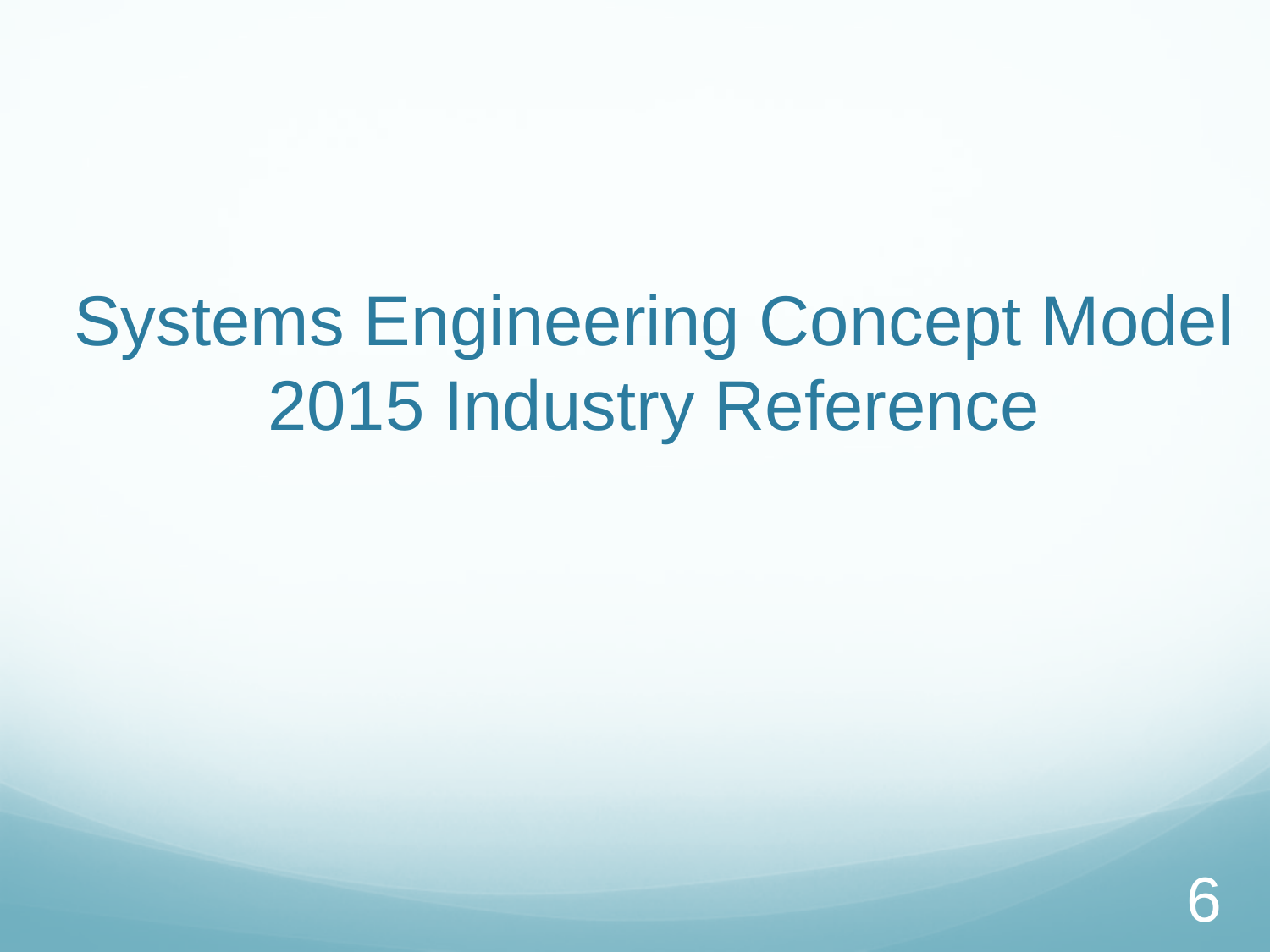

# Systems Engineering Concept Model 2015 Industry Reference
6